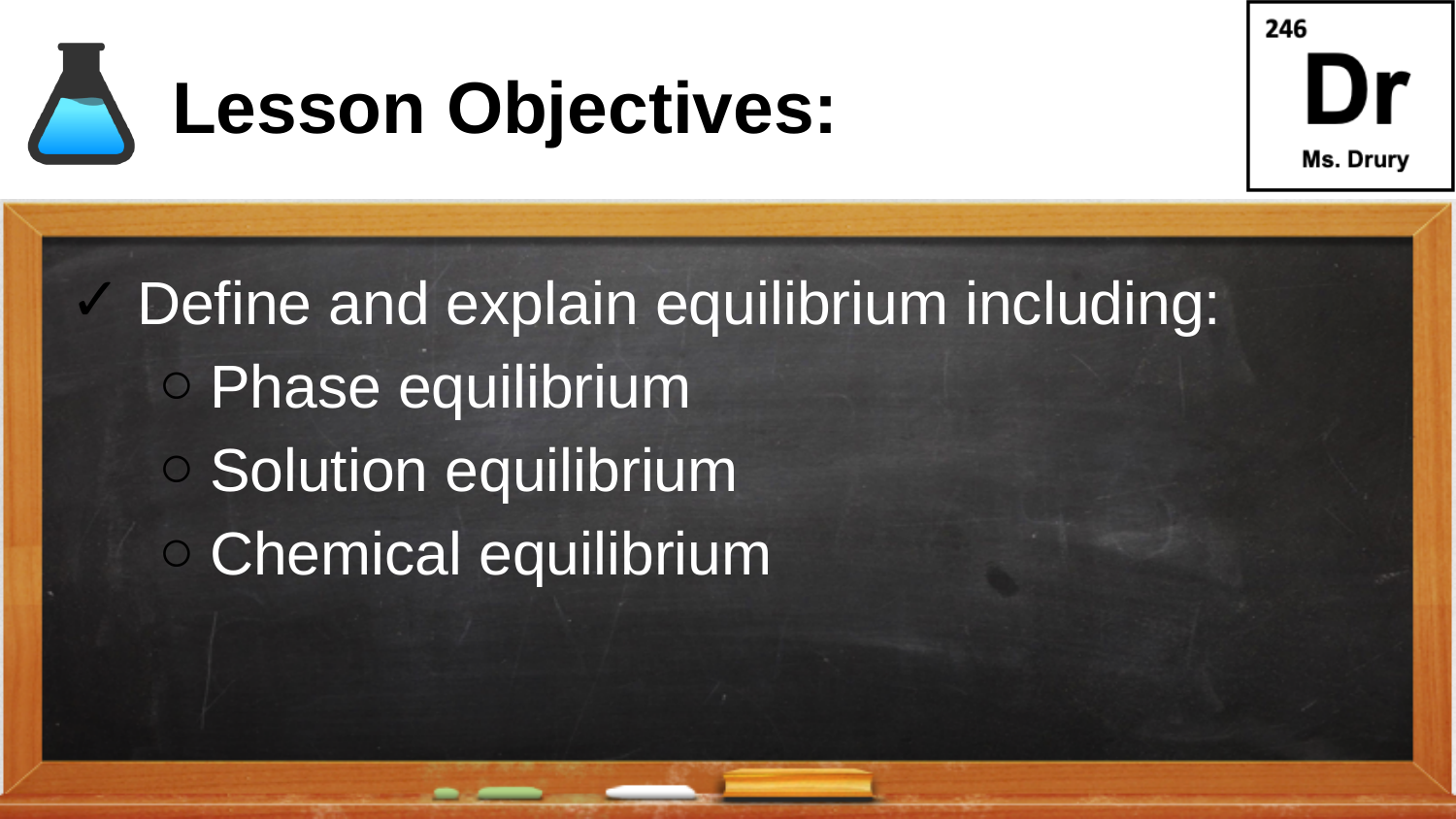

# Lesson Objectives:
Define and explain equilibrium including:
Phase equilibrium
Solution equilibrium
Chemical equilibrium